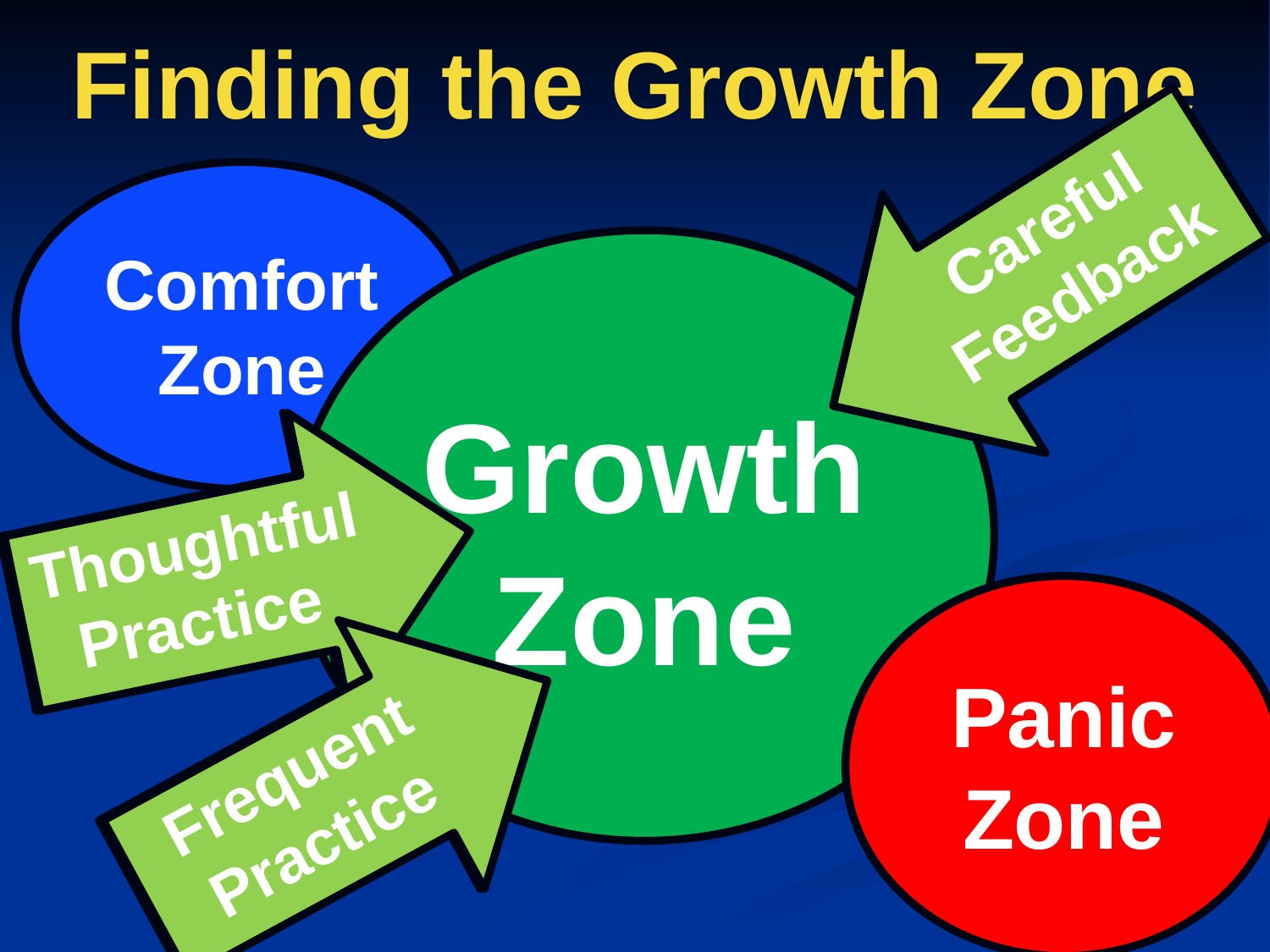

# Finding the Growth Zone
Careful Feedback

Comfort Zone
Growth Zone
Thoughtful Practice
Thoughtful Practice

Frequent Practice
Frequent Practice
Panic Zone